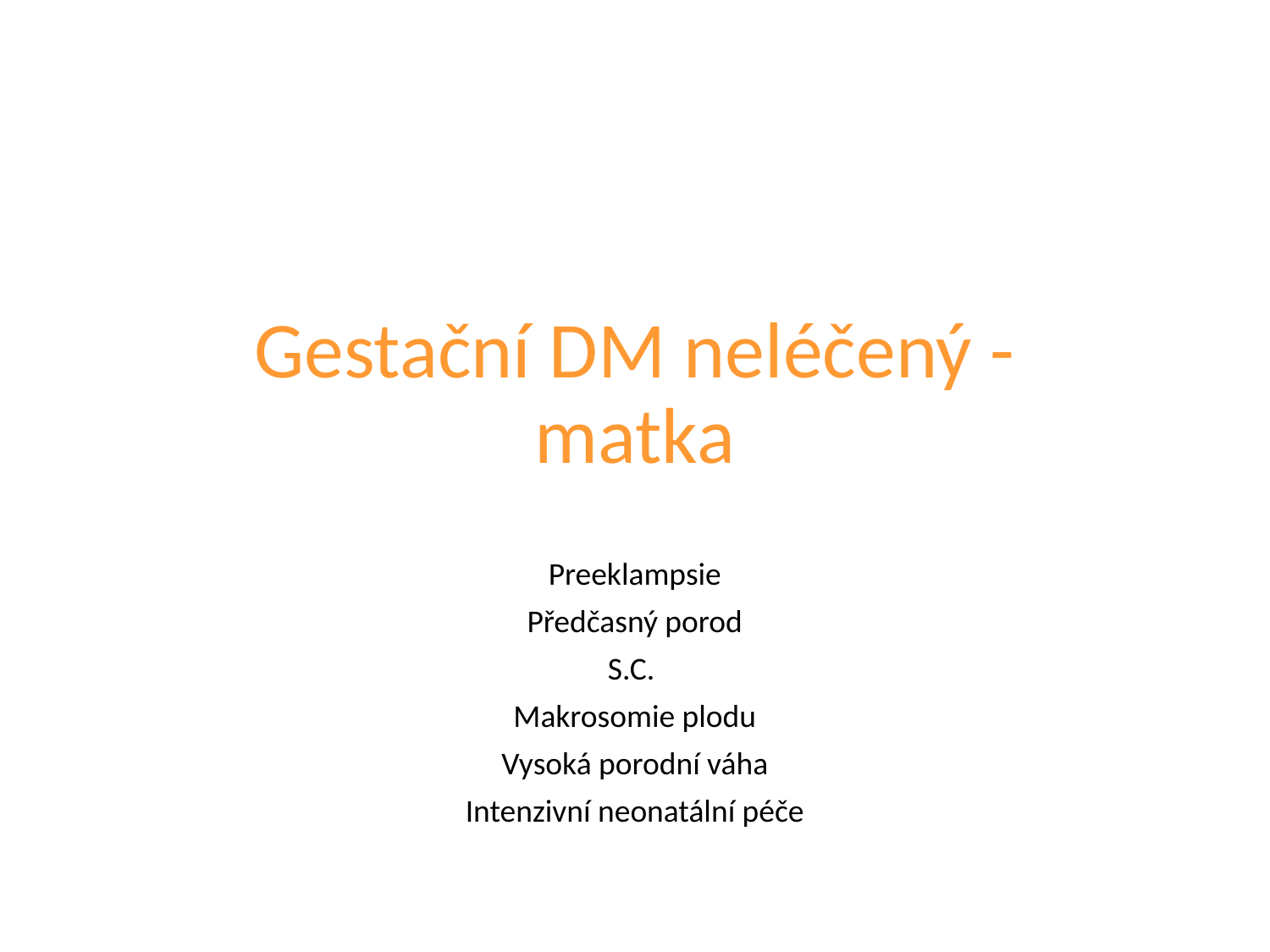

# Gestační DM neléčený - matka

Preeklampsie
Předčasný porod
S.C.
Makrosomie plodu
Vysoká porodní váha
Intenzivní neonatální péče